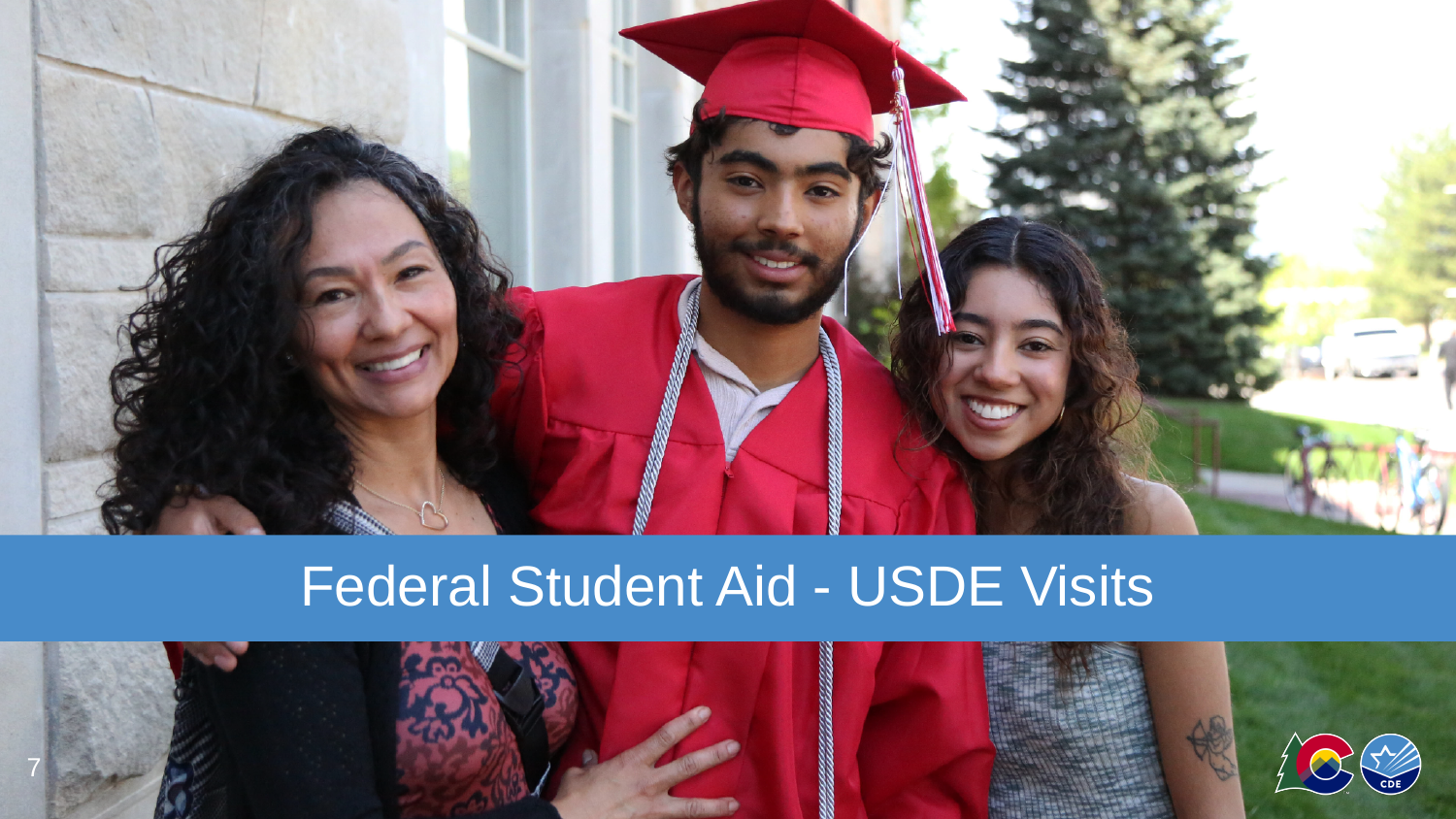

# Federal Student Aid - USDE Visits